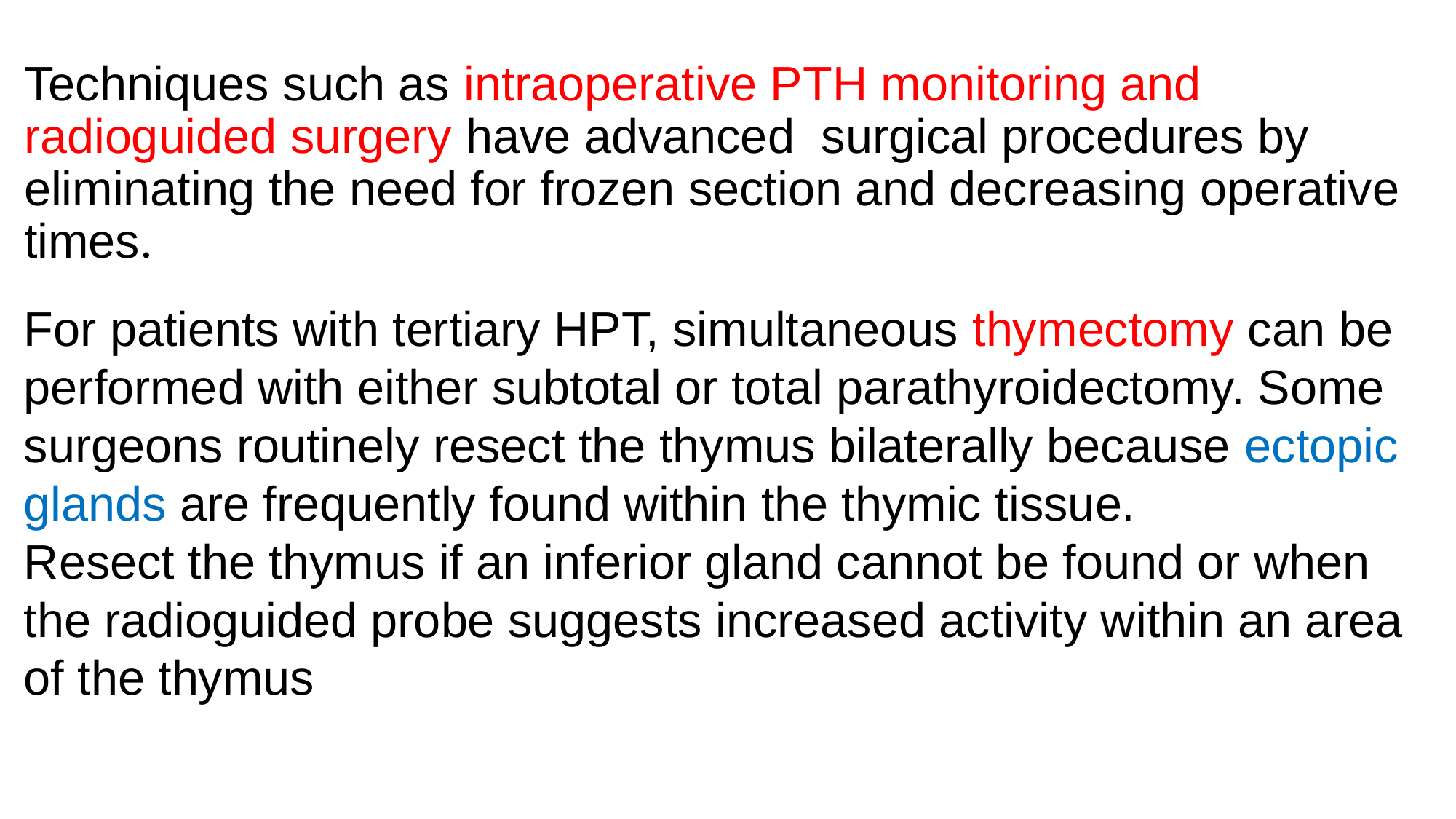

# Techniques such as intraoperative PTH monitoring and radioguided surgery have advanced  surgical procedures by eliminating the need for frozen section and decreasing operative times.
For patients with tertiary HPT, simultaneous thymectomy can be performed with either subtotal or total parathyroidectomy. Some surgeons routinely resect the thymus bilaterally because ectopic glands are frequently found within the thymic tissue.
Resect the thymus if an inferior gland cannot be found or when the radioguided probe suggests increased activity within an area of the thymus